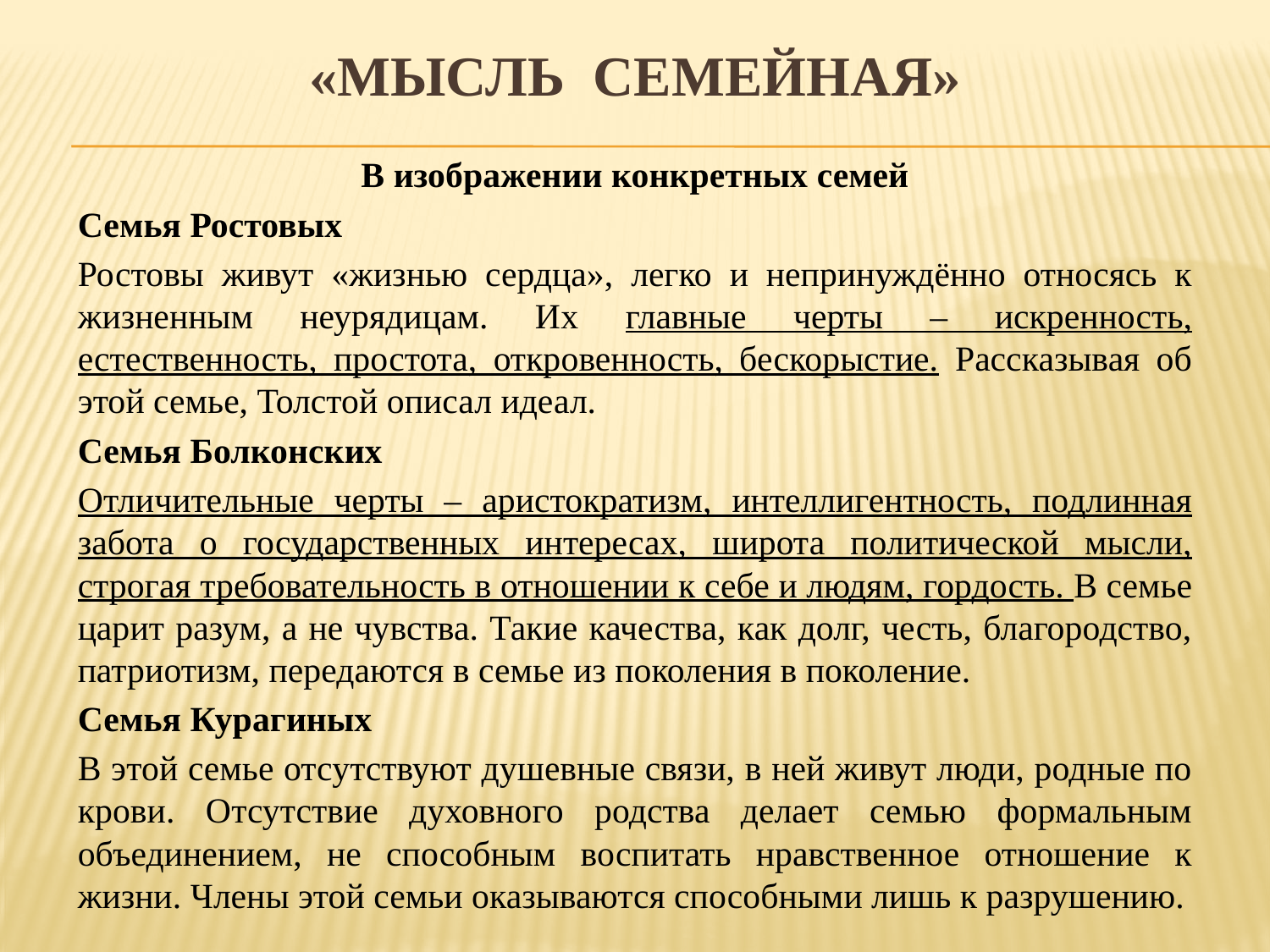

# «мысль  семейная»
В изображении конкретных семей
Семья Ростовых
Ростовы живут «жизнью сердца», легко и непринуждённо относясь к жизненным неурядицам. Их главные черты – искренность, естественность, простота, откровенность, бескорыстие. Рассказывая об этой семье, Толстой описал идеал.
Семья Болконских
Отличительные черты – аристократизм, интеллигентность, подлинная забота о государственных интересах, широта политической мысли, строгая требовательность в отношении к себе и людям, гордость. В семье царит разум, а не чувства. Такие качества, как долг, честь, благородство, патриотизм, передаются в семье из поколения в поколение.
Семья Курагиных
В этой семье отсутствуют душевные связи, в ней живут люди, родные по крови. Отсутствие духовного родства делает семью формальным объединением, не способным воспитать нравственное отношение к жизни. Члены этой семьи оказываются способными лишь к разрушению.